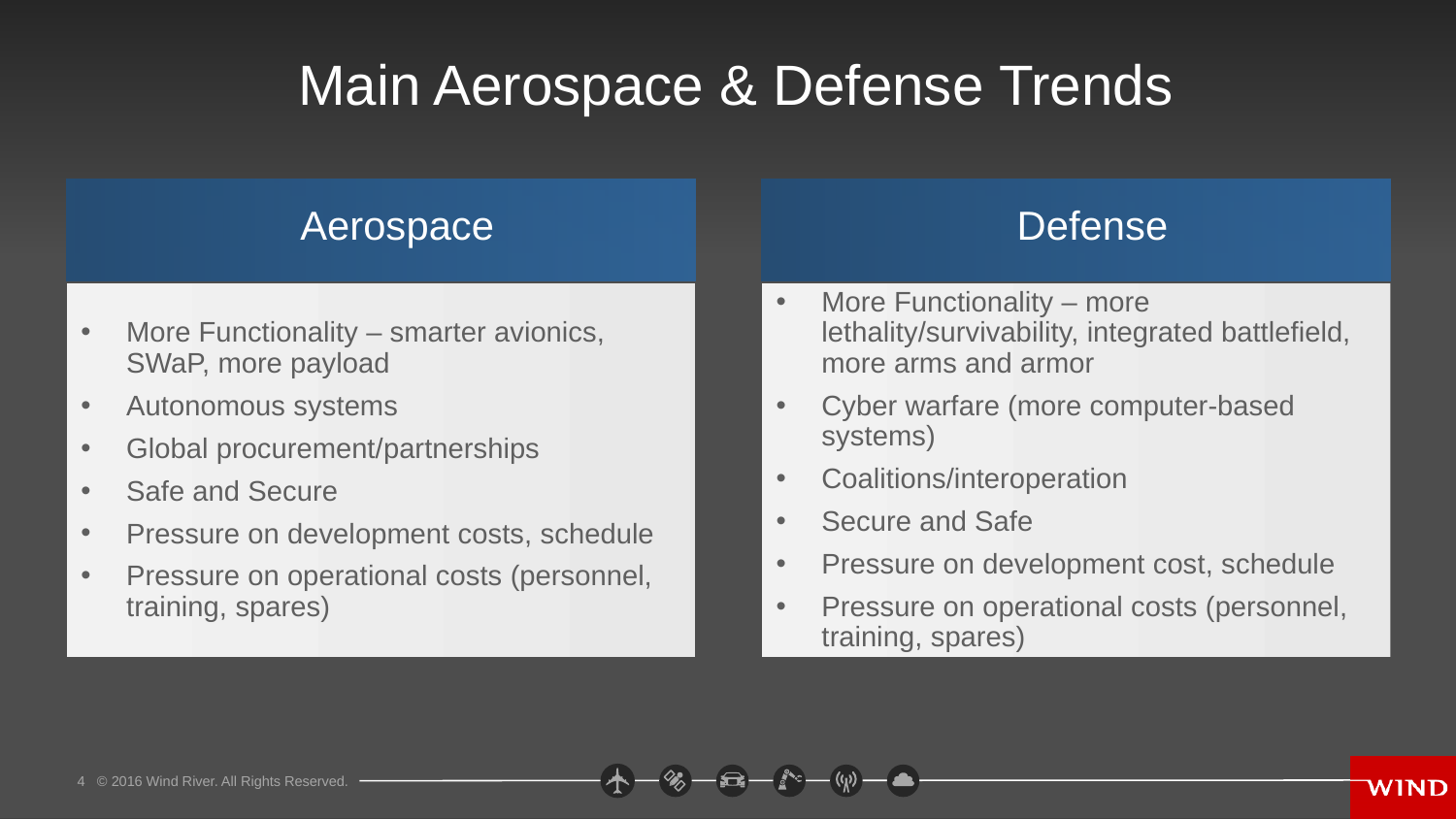

# Main Aerospace & Defense Trends
Aerospace
Defense
More Functionality – smarter avionics, SWaP, more payload
Autonomous systems
Global procurement/partnerships
Safe and Secure
Pressure on development costs, schedule
Pressure on operational costs (personnel, training, spares)
More Functionality – more lethality/survivability, integrated battlefield, more arms and armor
Cyber warfare (more computer-based systems)
Coalitions/interoperation
Secure and Safe
Pressure on development cost, schedule
Pressure on operational costs (personnel, training, spares)